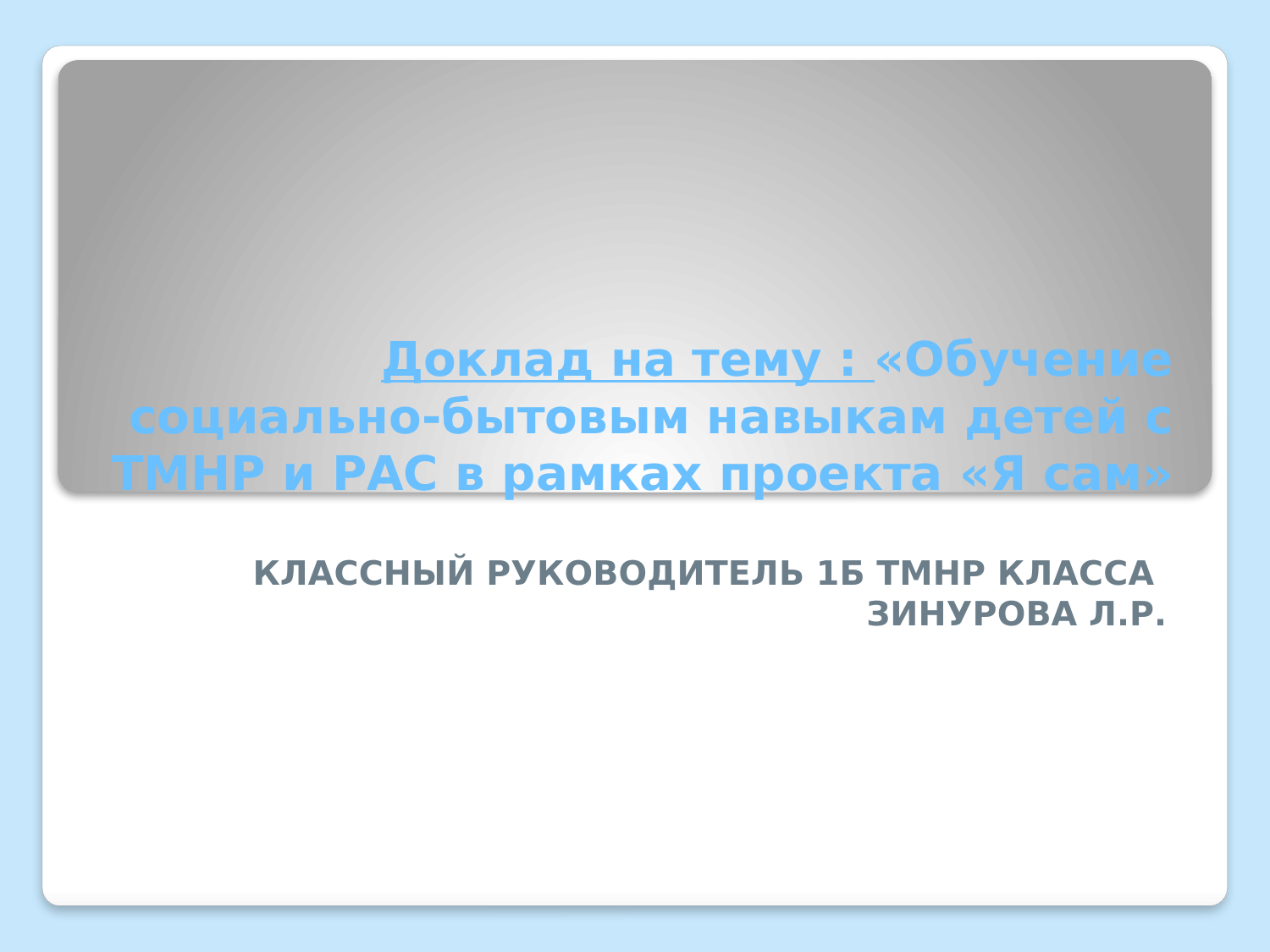

# Доклад на тему : «Обучение социально-бытовым навыкам детей с ТМНР и РАС в рамках проекта «Я сам»

КЛАССНЫЙ РУКОВОДИТЕЛЬ 1Б ТМНР КЛАССА
ЗИНУРОВА Л.Р.